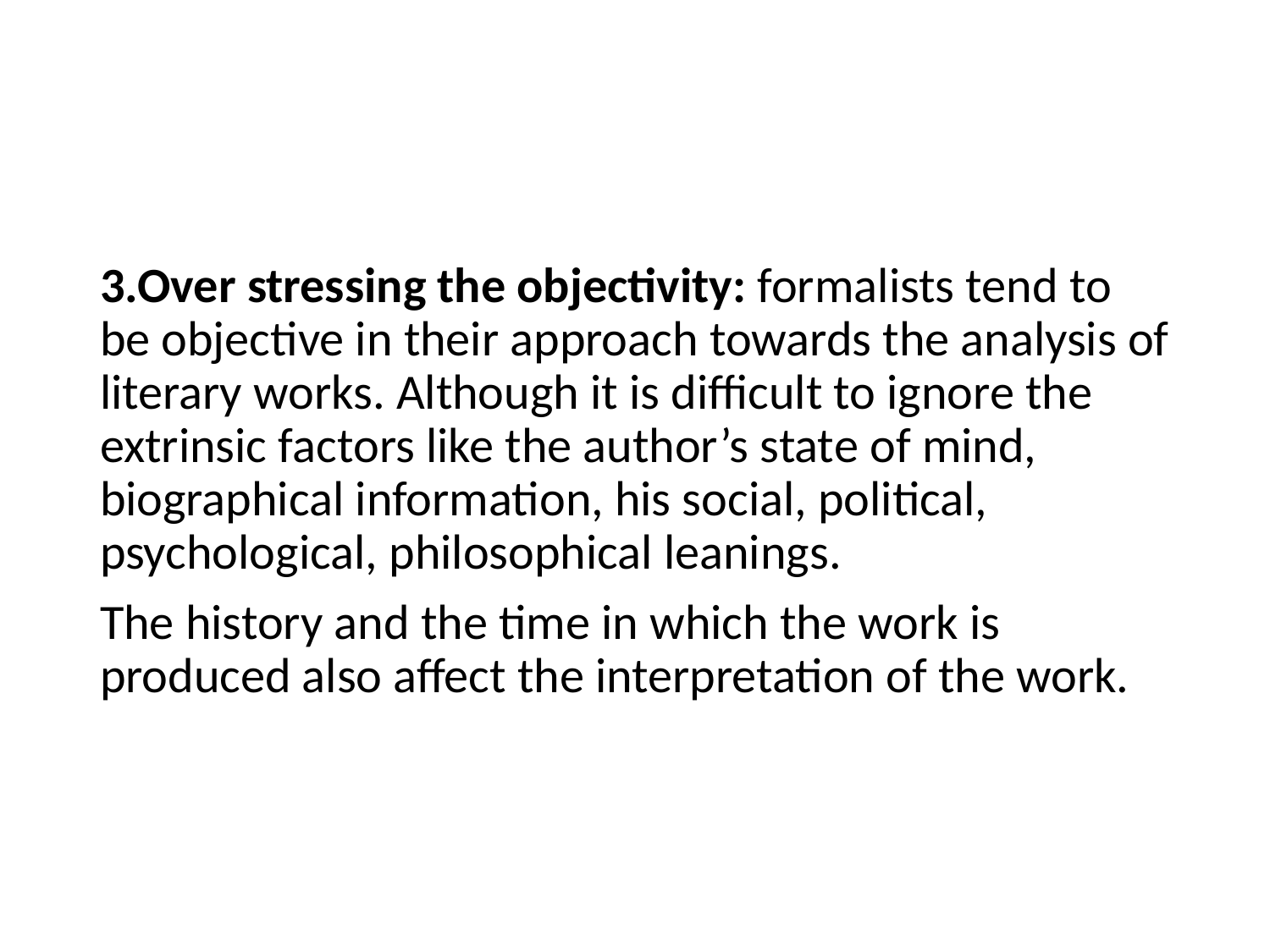

#
3.Over stressing the objectivity: formalists tend to be objective in their approach towards the analysis of literary works. Although it is difficult to ignore the extrinsic factors like the author’s state of mind, biographical information, his social, political, psychological, philosophical leanings.
The history and the time in which the work is produced also affect the interpretation of the work.